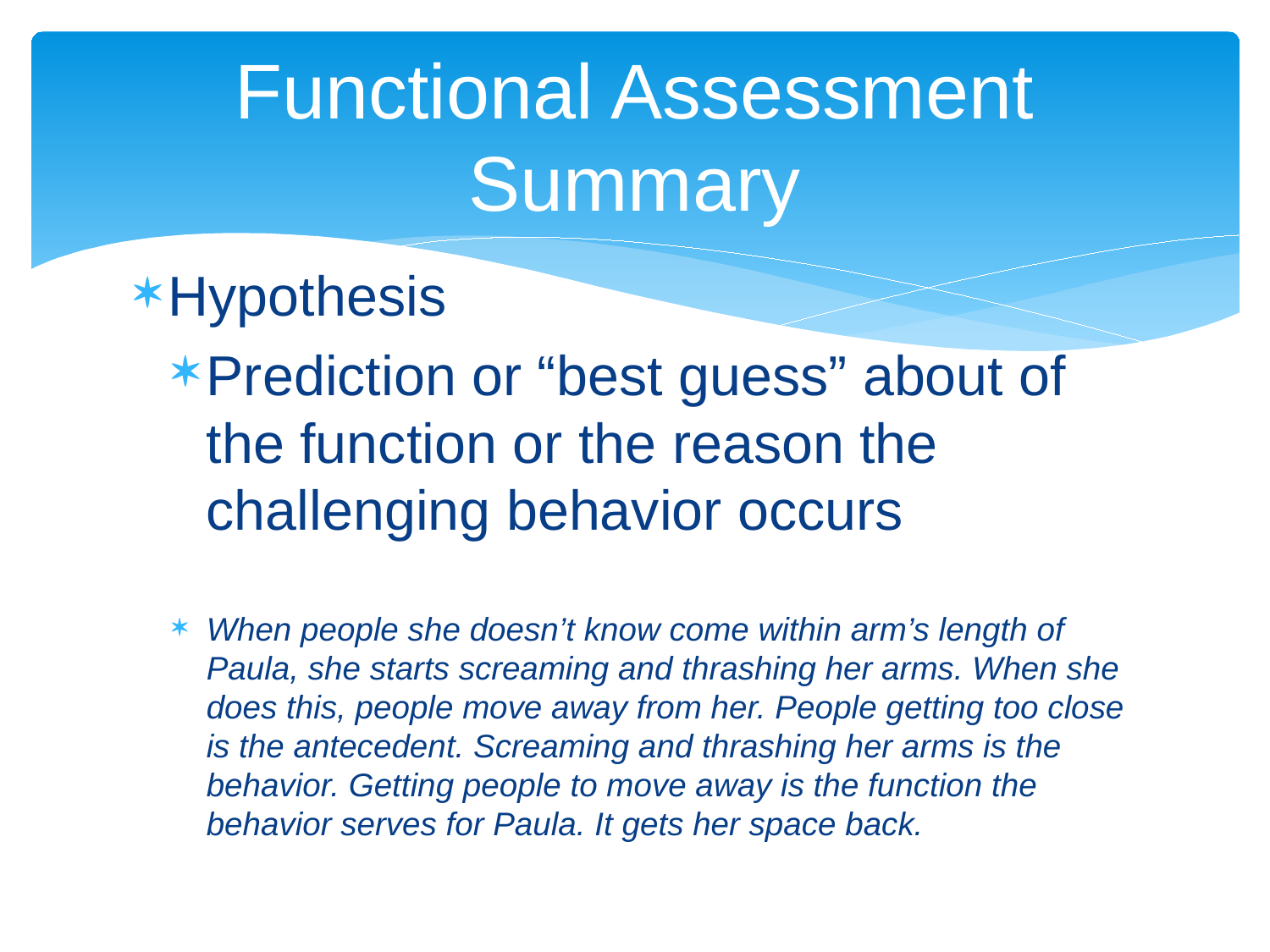

# Functional Assessment Summary
Hypothesis
Prediction or “best guess” about of the function or the reason the challenging behavior occurs

When people she doesn’t know come within arm’s length of Paula, she starts screaming and thrashing her arms. When she does this, people move away from her. People getting too close is the antecedent. Screaming and thrashing her arms is the behavior. Getting people to move away is the function the behavior serves for Paula. It gets her space back.